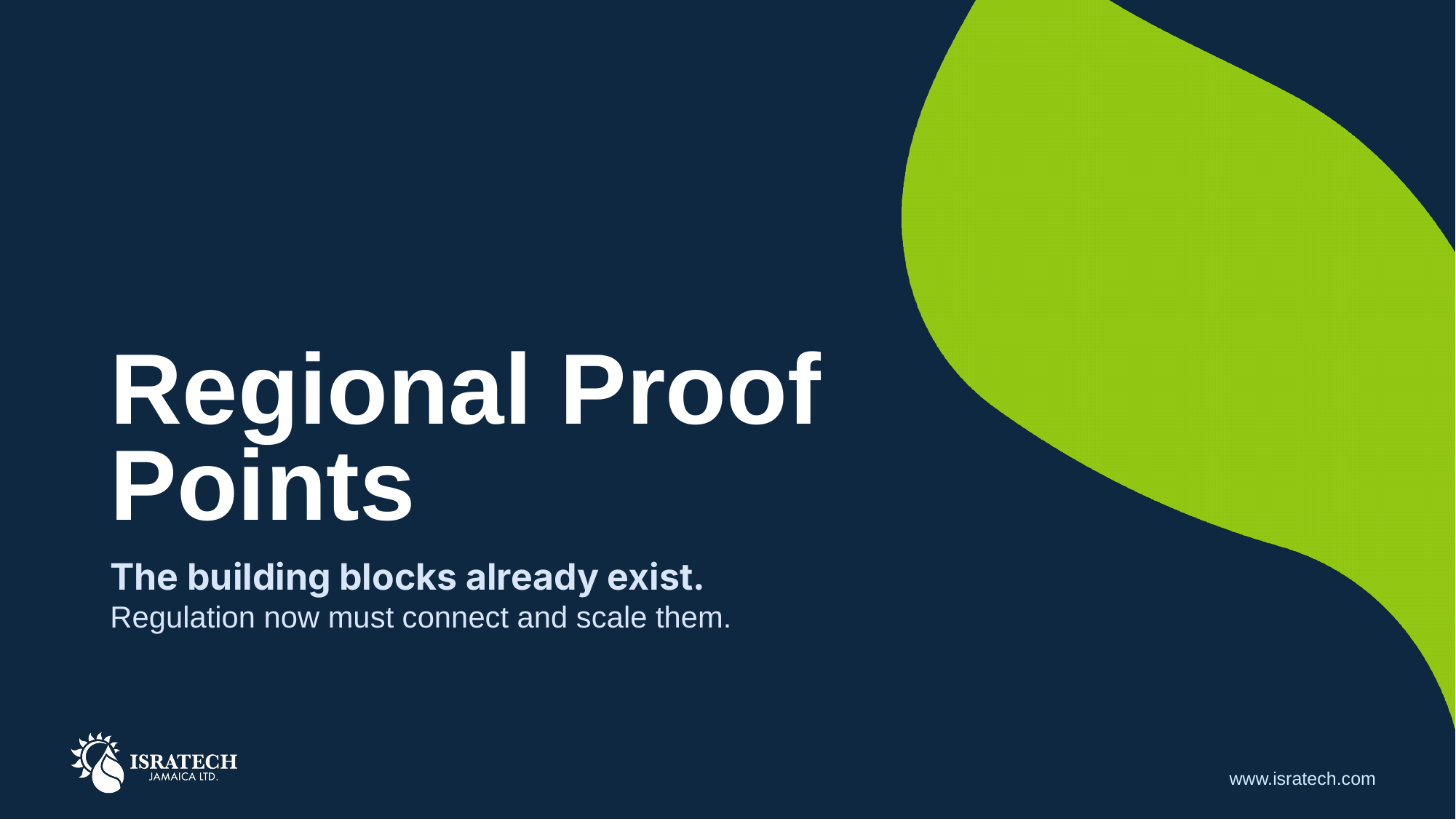

# Regional Proof Points
The building blocks already exist.
Regulation now must connect and scale them.